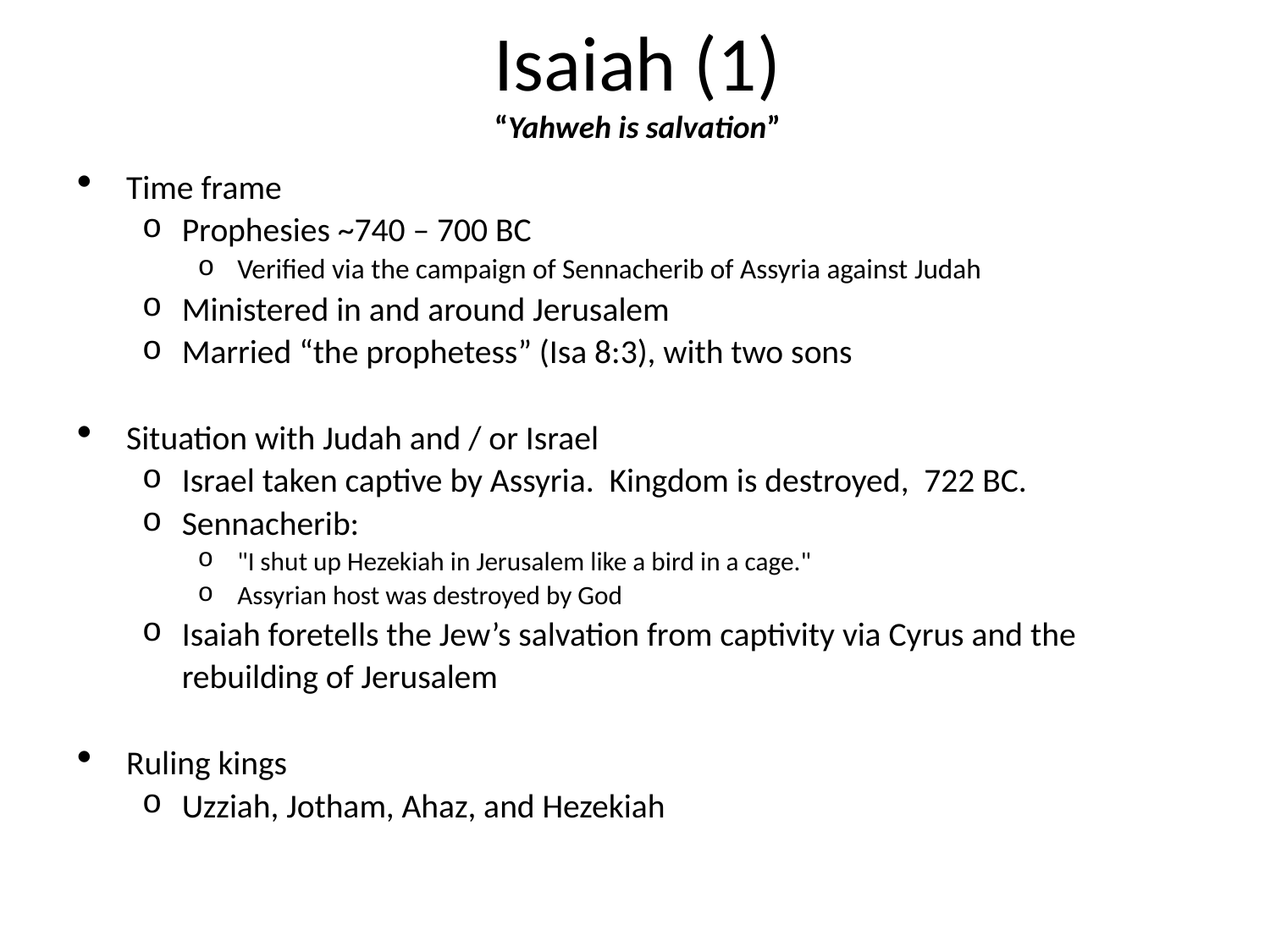

# Isaiah (1) “Yahweh is salvation”
Time frame
Prophesies ~740 – 700 BC
Verified via the campaign of Sennacherib of Assyria against Judah
Ministered in and around Jerusalem
Married “the prophetess” (Isa 8:3), with two sons

Situation with Judah and / or Israel
Israel taken captive by Assyria.  Kingdom is destroyed,  722 BC.
Sennacherib:
"I shut up Hezekiah in Jerusalem like a bird in a cage."
Assyrian host was destroyed by God
Isaiah foretells the Jew’s salvation from captivity via Cyrus and the rebuilding of Jerusalem

Ruling kings
Uzziah, Jotham, Ahaz, and Hezekiah